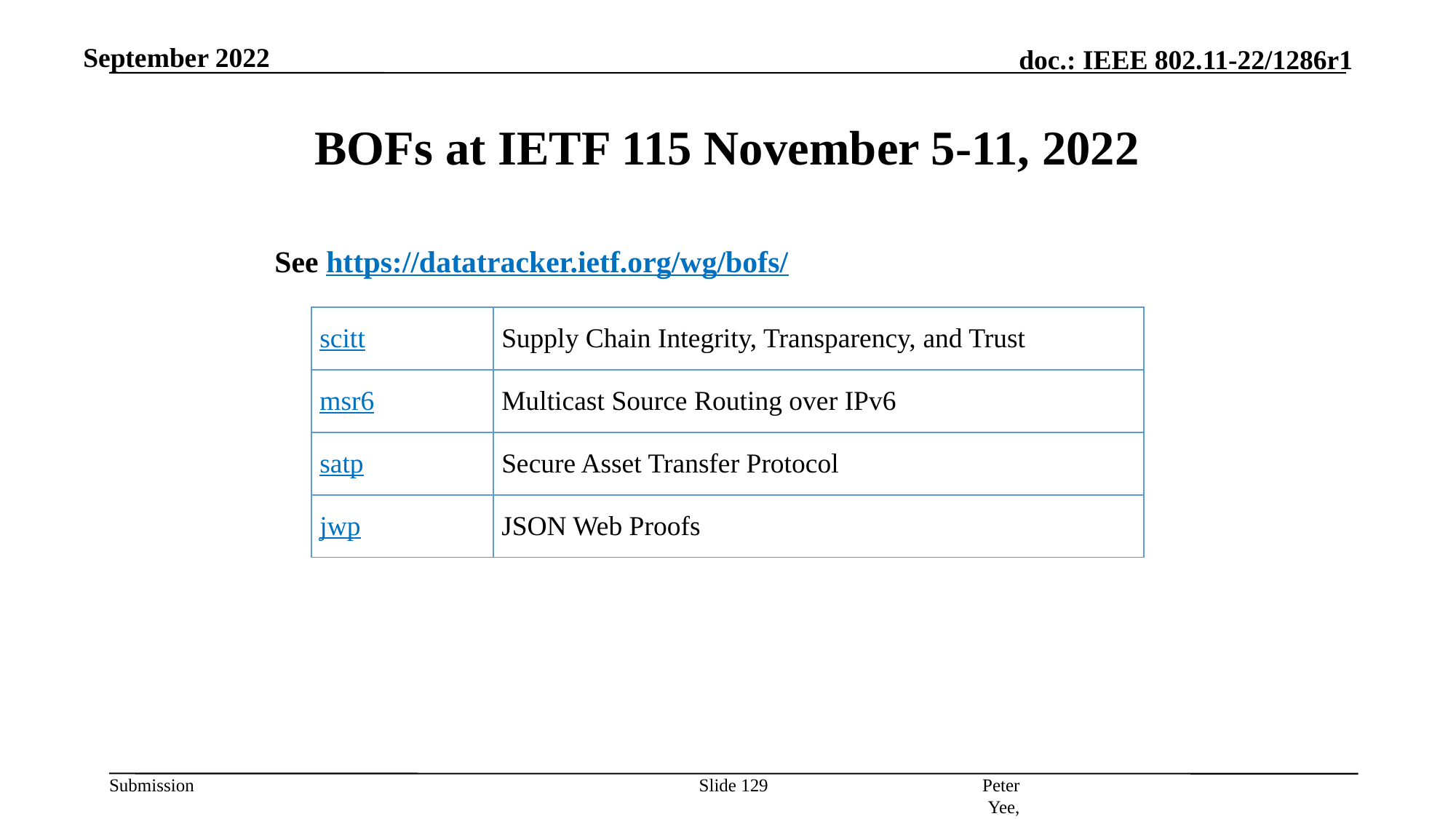

September 2022
# BOFs at IETF 115 November 5-11, 2022

See https://datatracker.ietf.org/wg/bofs/
| scitt | Supply Chain Integrity, Transparency, and Trust |
| --- | --- |
| msr6 | Multicast Source Routing over IPv6 |
| satp | Secure Asset Transfer Protocol |
| jwp | JSON Web Proofs |
Peter Yee, AKAYLA
Slide 129